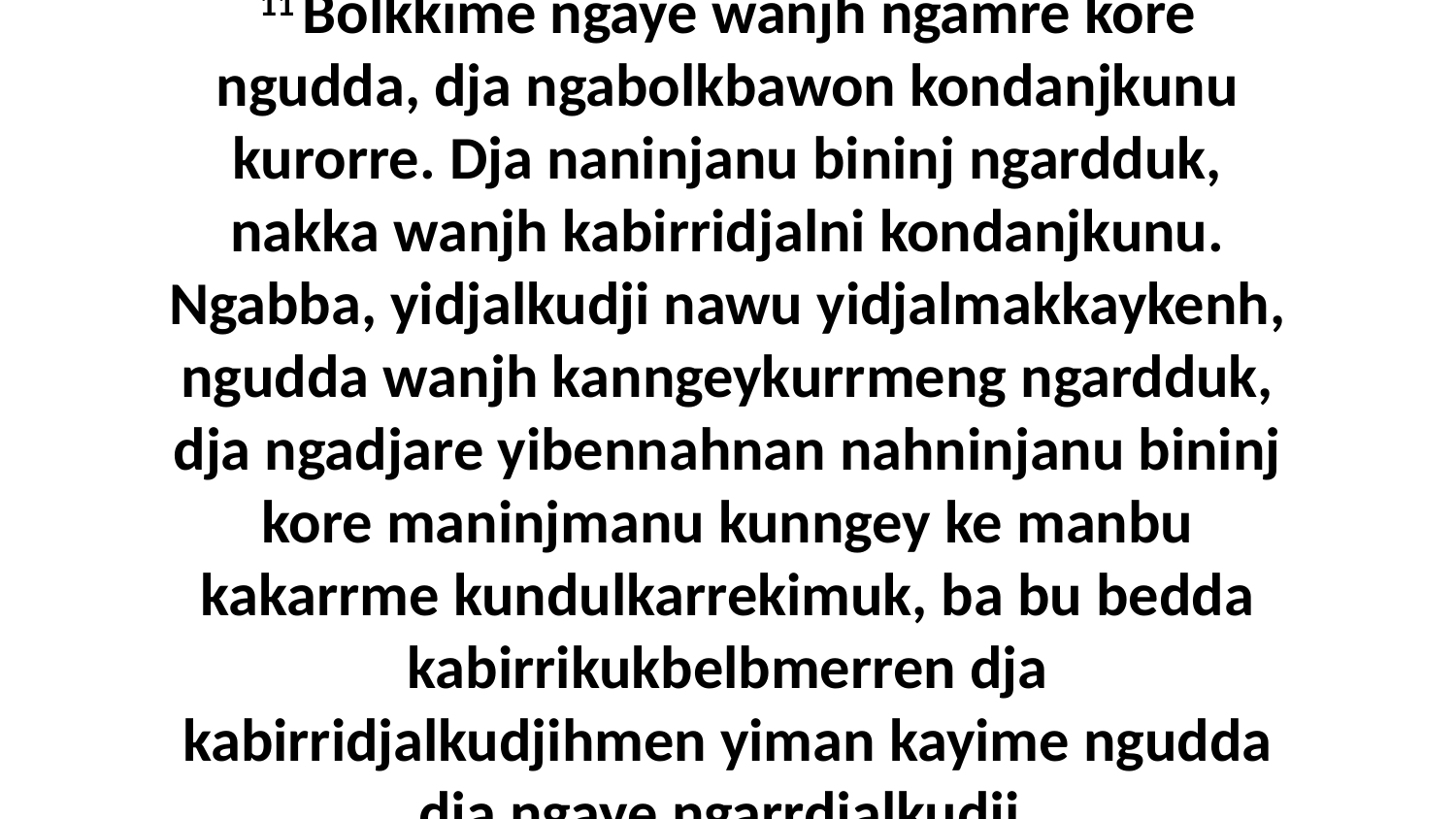

11 Bolkkime ngaye wanjh ngamre kore ngudda, dja ngabolkbawon kondanjkunu kurorre. Dja naninjanu bininj ngardduk, nakka wanjh kabirridjalni kondanjkunu. Ngabba, yidjalkudji nawu yidjalmakkaykenh, ngudda wanjh kanngeykurrmeng ngardduk, dja ngadjare yibennahnan nahninjanu bininj kore maninjmanu kunngey ke manbu kakarrme kundulkarrekimuk, ba bu bedda kabirrikukbelbmerren dja kabirridjalkudjihmen yiman kayime ngudda dja ngaye ngarrdjalkudji.